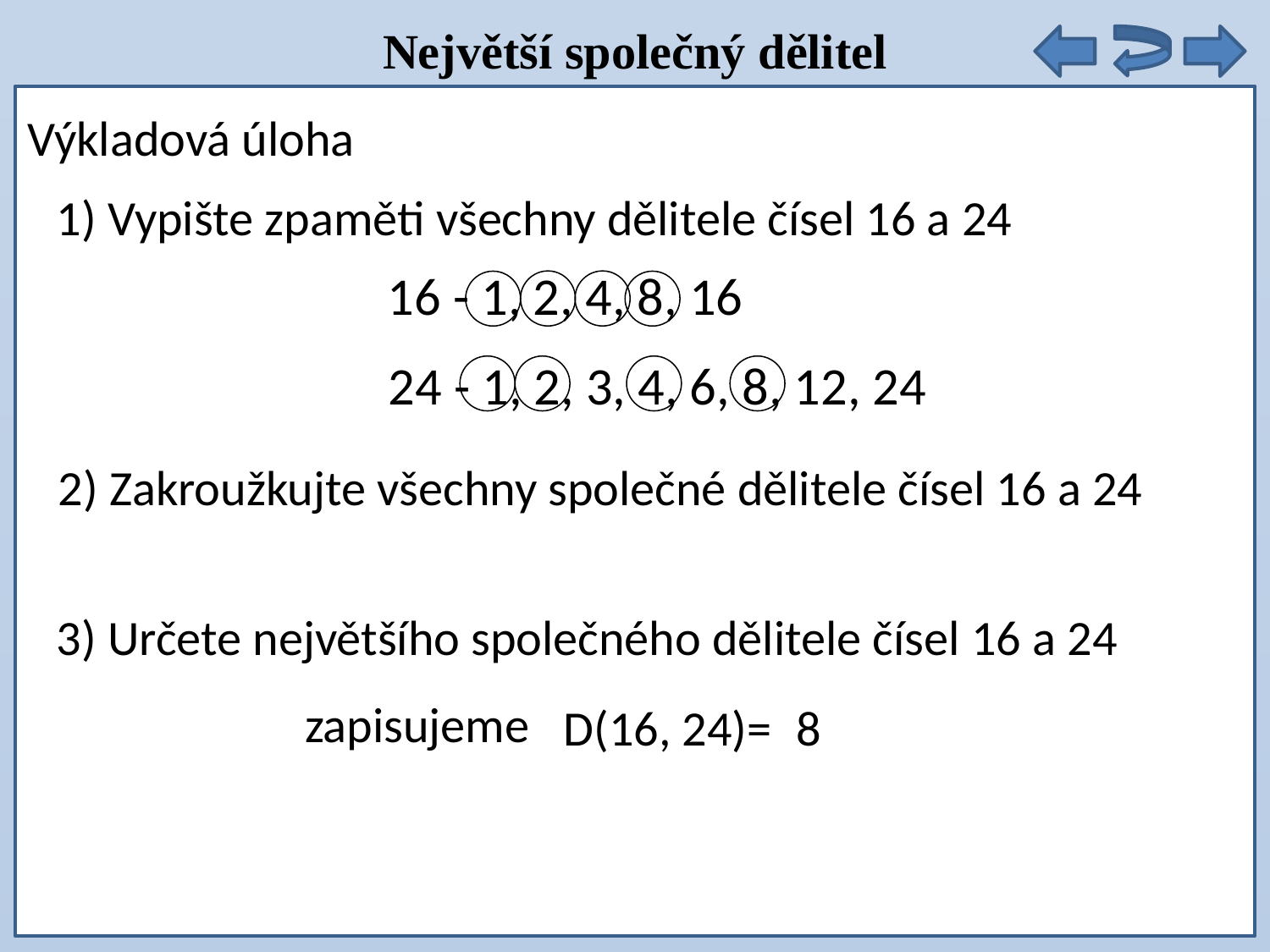

Největší společný dělitel

Výkladová úloha
1) Vypište zpaměti všechny dělitele čísel 16 a 24
16 - 1, 2, 4, 8, 16

24 - 1, 2, 3, 4, 6, 8, 12, 24

2) Zakroužkujte všechny společné dělitele čísel 16 a 24
3) Určete největšího společného dělitele čísel 16 a 24
zapisujeme
D(16, 24)=
8